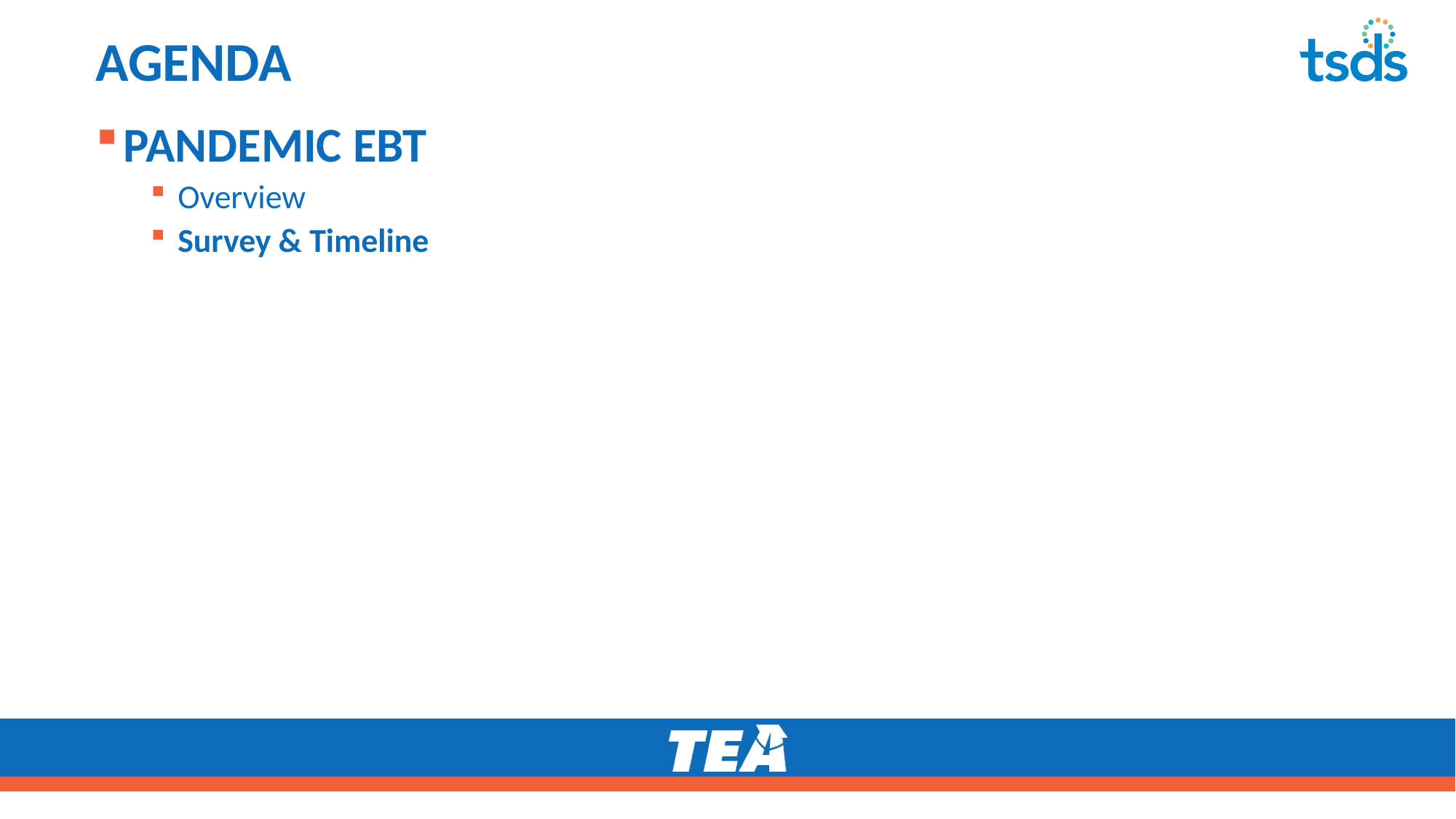

# AGENDA
PANDEMIC EBT
Overview
Survey & Timeline